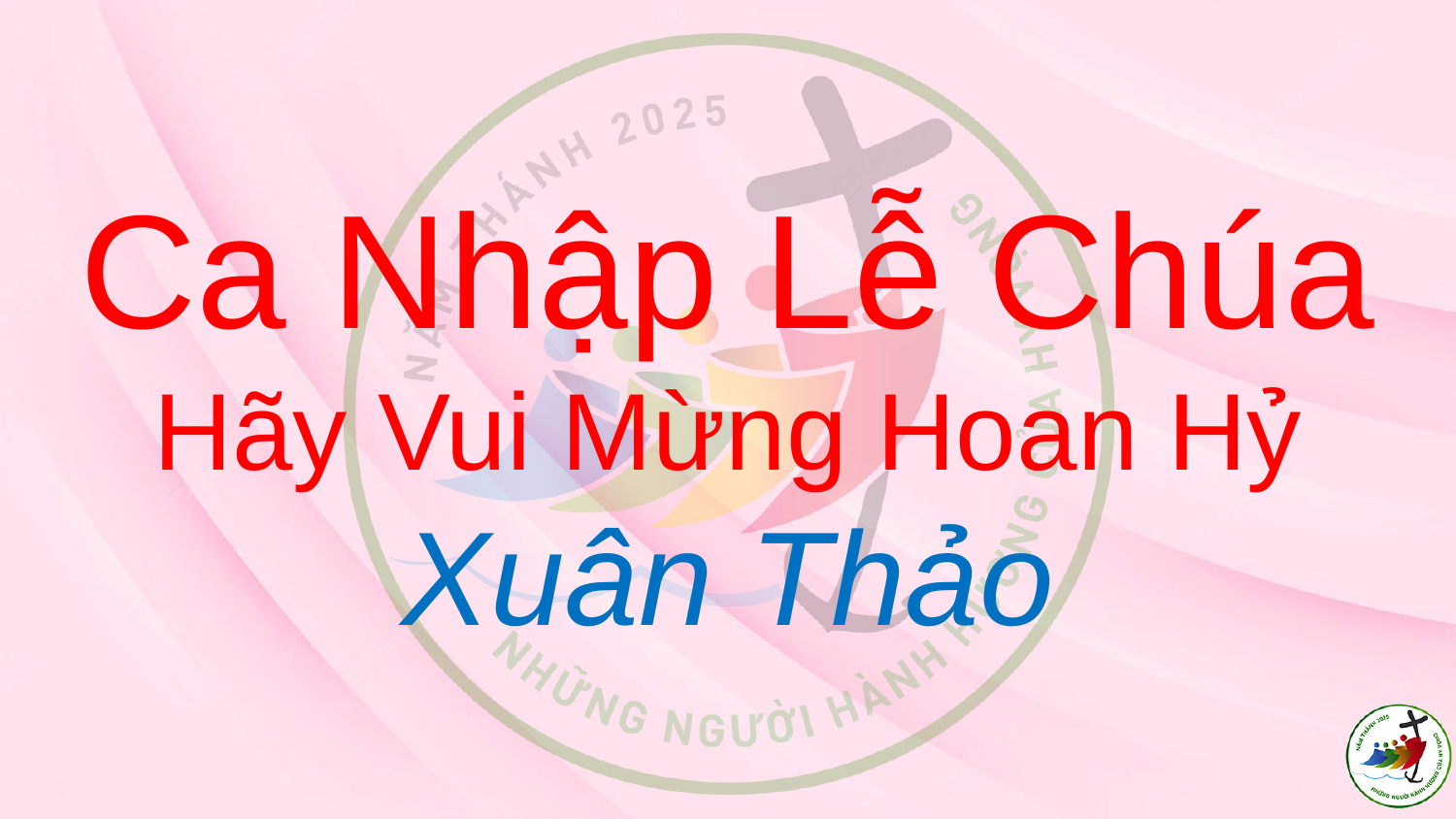

# Ca Nhập Lễ Chúa Hãy Vui Mừng Hoan Hỷ Xuân Thảo